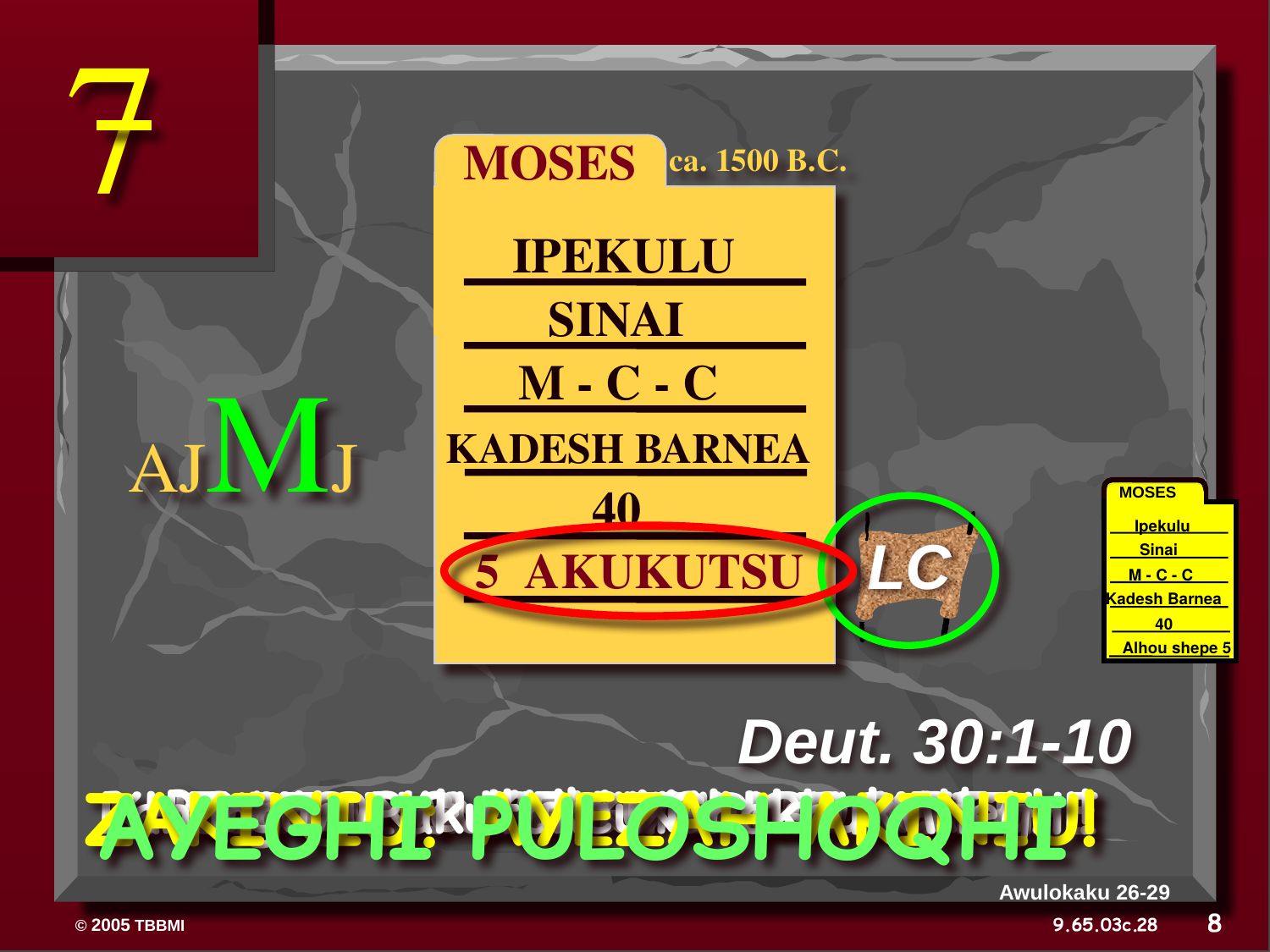

7

MOSES
ca. 1500 B.C.

IPEKULU
SINAI

AJMJ
M - C - C

KADESH BARNEA
40

MOSES

Ipekulu

LC
Deut. 30:1-10

5  AKUKUTSU
Sinai

M - C - C

Kadesh Barnea

40

40

Alhou shepe 5

AYEGHI PULOSHOQHI
ZAKINIU: AYEZAH AKINIU!
Panongu ye Kishi Xumasa kea!
PANONGUYE KHUNOQO KEA!
KHIUNO PANONGU LHOU KEA?
Panonguw Pakutakeu Ghakhu Mheghi!
AKITHEW ENO TIQHELI KITHE
Awulokaku 26-29
8
28